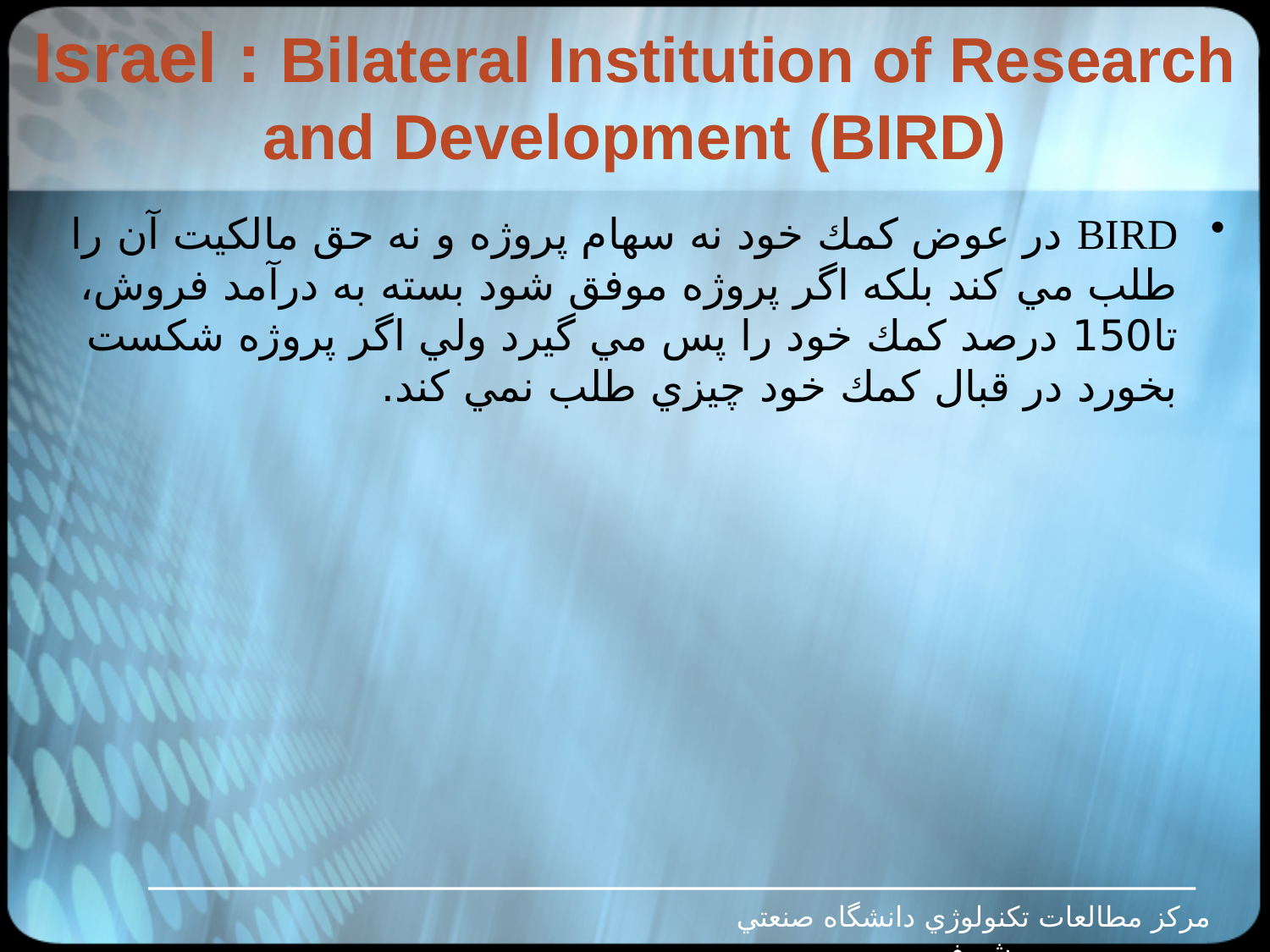

# Israel : Bilateral Institution of Research and Development (BIRD)
BIRD در عوض كمك خود نه سهام پروژه و نه حق مالكيت آن را طلب مي كند بلكه اگر پروژه موفق شود بسته به درآمد فروش، تا150 درصد كمك خود را پس مي گيرد ولي اگر پروژه شكست بخورد در قبال كمك خود چيزي طلب نمي كند.
مرکز مطالعات تکنولوژي دانشگاه صنعتي شريف